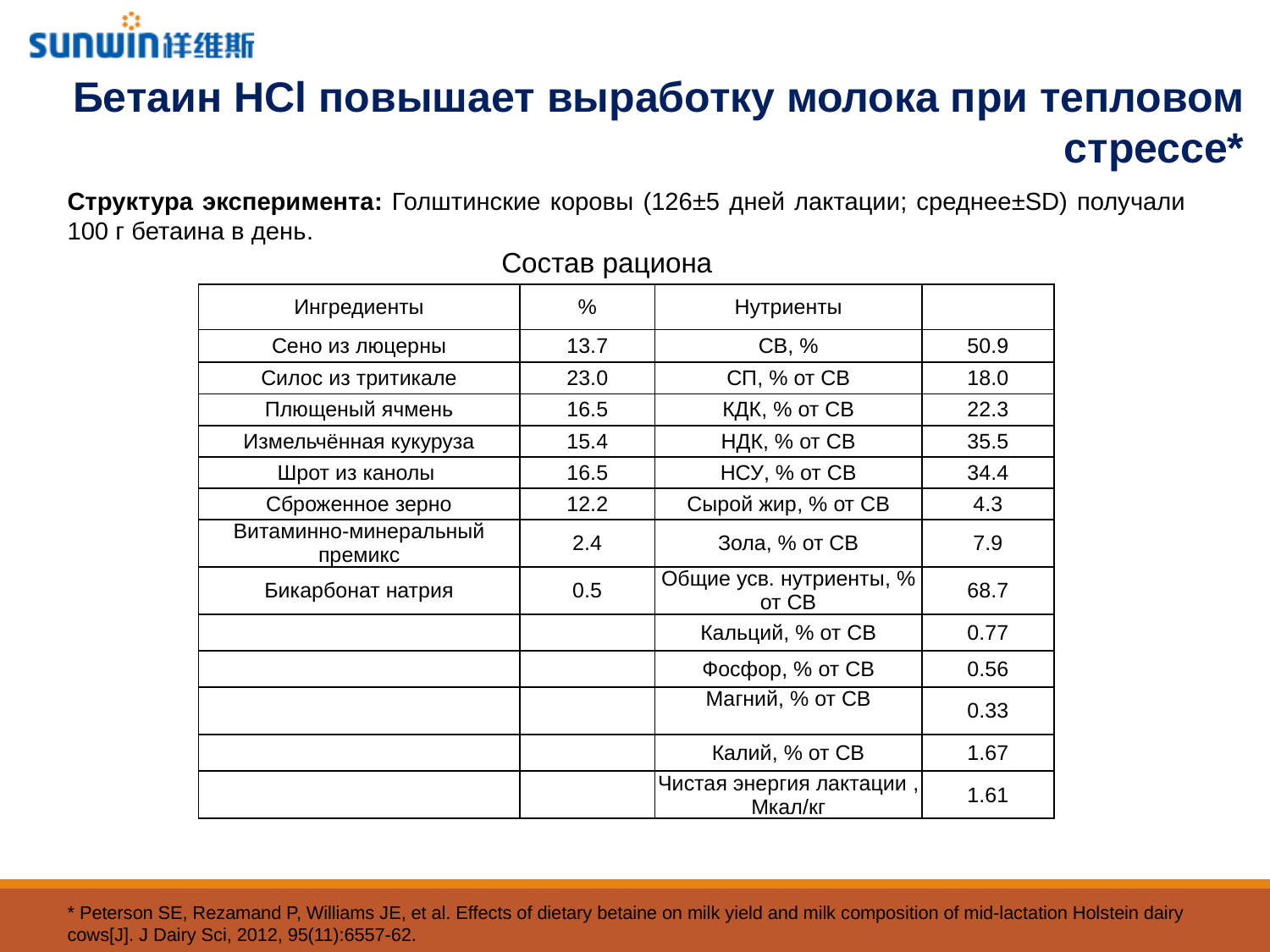

Бетаин HCl повышает выработку молока при тепловом стрессе*
Структура эксперимента: Голштинские коровы (126±5 дней лактации; среднее±SD) получали 100 г бетаина в день.
Состав рациона
| Ингредиенты | % | Нутриенты |  |
| --- | --- | --- | --- |
| Сено из люцерны | 13.7 | СВ, % | 50.9 |
| Силос из тритикале | 23.0 | СП, % от СВ | 18.0 |
| Плющеный ячмень | 16.5 | КДК, % от СВ | 22.3 |
| Измельчённая кукуруза | 15.4 | НДК, % от СВ | 35.5 |
| Шрот из канолы | 16.5 | НСУ, % от СВ | 34.4 |
| Сброженное зерно | 12.2 | Сырой жир, % от СВ | 4.3 |
| Витаминно-минеральный премикс | 2.4 | Зола, % от СВ | 7.9 |
| Бикарбонат натрия | 0.5 | Общие усв. нутриенты, % от СВ | 68.7 |
|  |  | Кальций, % от СВ | 0.77 |
|  |  | Фосфор, % от СВ | 0.56 |
|  |  | Магний, % от СВ | 0.33 |
|  |  | Калий, % от СВ | 1.67 |
|  |  | Чистая энергия лактации , Мкал/кг | 1.61 |
* Peterson SE, Rezamand P, Williams JE, et al. Effects of dietary betaine on milk yield and milk composition of mid-lactation Holstein dairy cows[J]. J Dairy Sci, 2012, 95(11):6557-62.